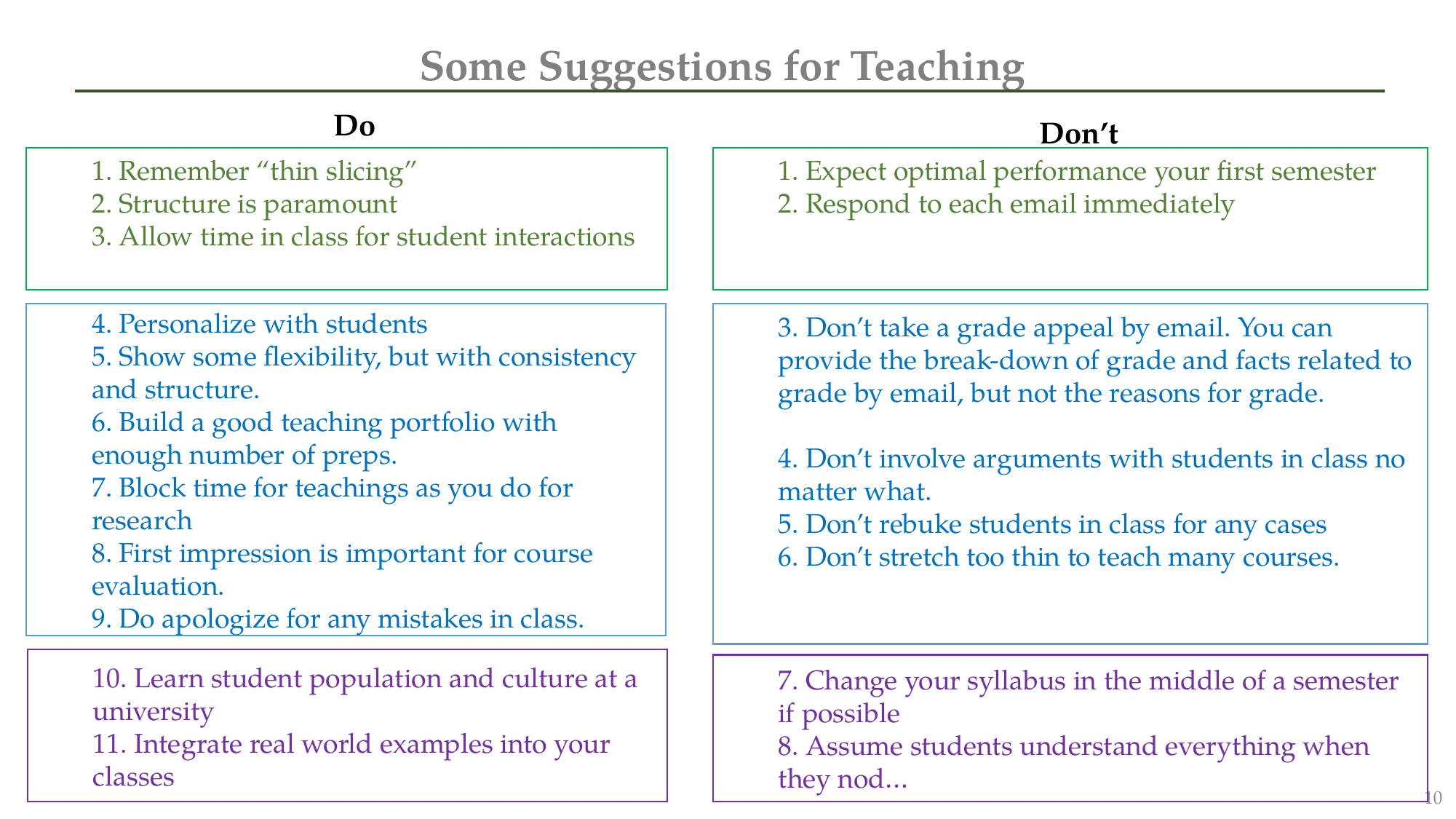

Some Suggestions for Teaching
Do
 Don’t
1. Remember “thin slicing”
2. Structure is paramount
3. Allow time in class for student interactions
1. Expect optimal performance your first semester
2. Respond to each email immediately
4. Personalize with students
5. Show some flexibility, but with consistency and structure.
6. Build a good teaching portfolio with enough number of preps.
7. Block time for teachings as you do for research
8. First impression is important for course evaluation.
9. Do apologize for any mistakes in class.
3. Don’t take a grade appeal by email. You can provide the break-down of grade and facts related to grade by email, but not the reasons for grade.

4. Don’t involve arguments with students in class no matter what.
5. Don’t rebuke students in class for any cases
6. Don’t stretch too thin to teach many courses.
10. Learn student population and culture at a university
11. Integrate real world examples into your classes
7. Change your syllabus in the middle of a semester if possible
8. Assume students understand everything when they nod…
10